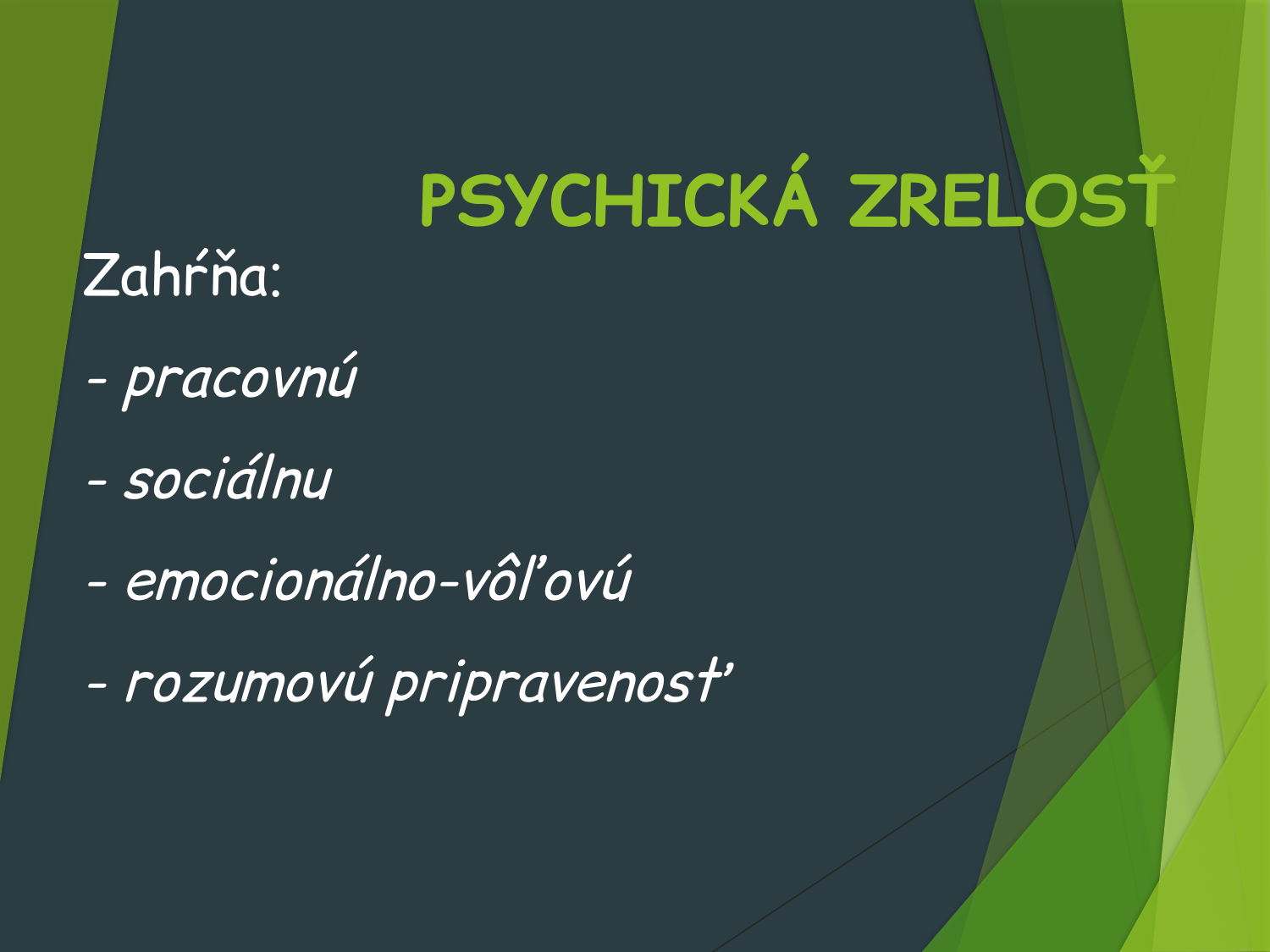

# PSYCHICKÁ ZRELOSŤ
Zahŕňa:
- pracovnú
- sociálnu
- emocionálno-vôľovú
- rozumovú pripravenosť